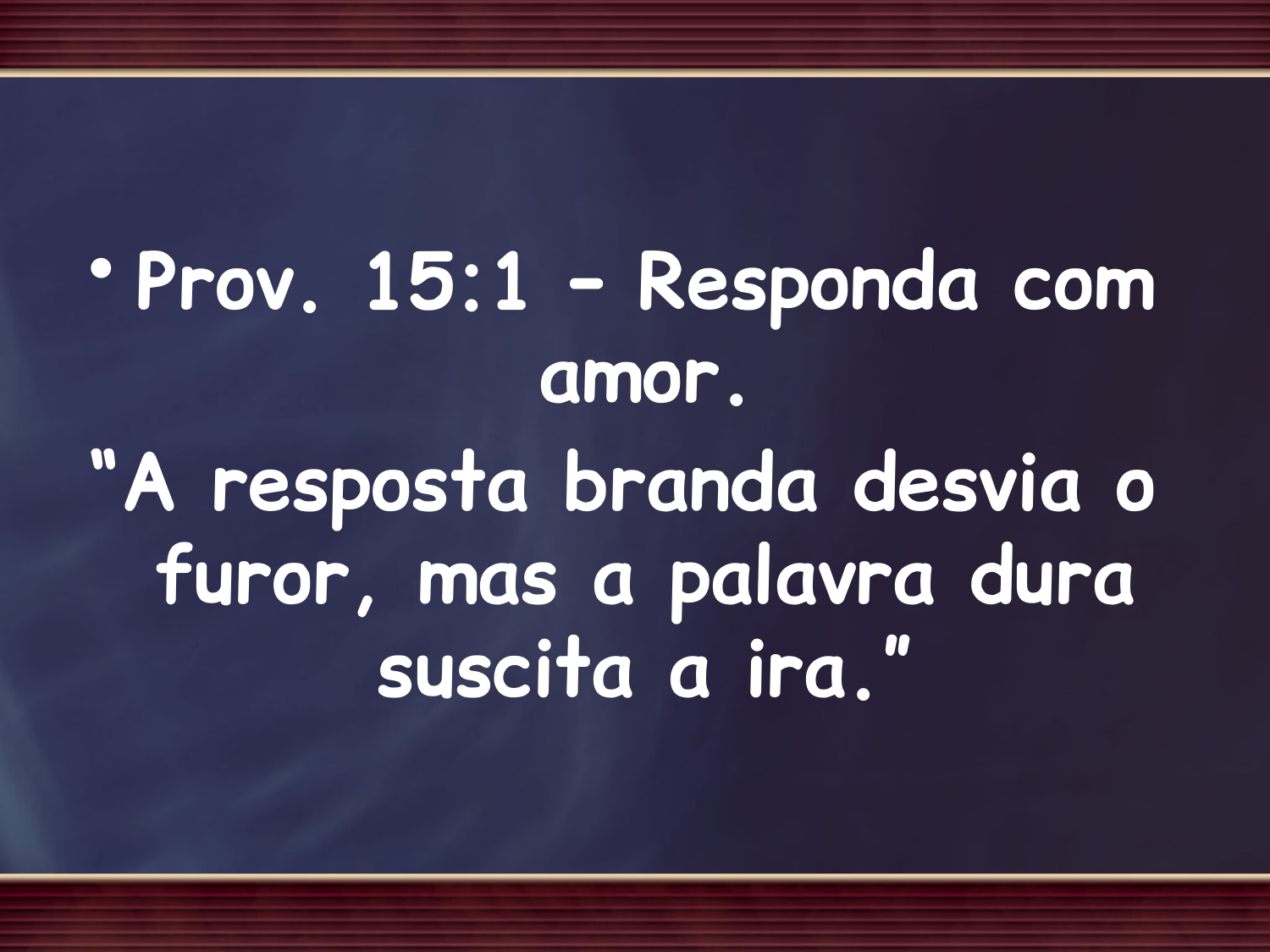

Prov. 15:1 – Responda com amor.
“A resposta branda desvia o furor, mas a palavra dura suscita a ira.”